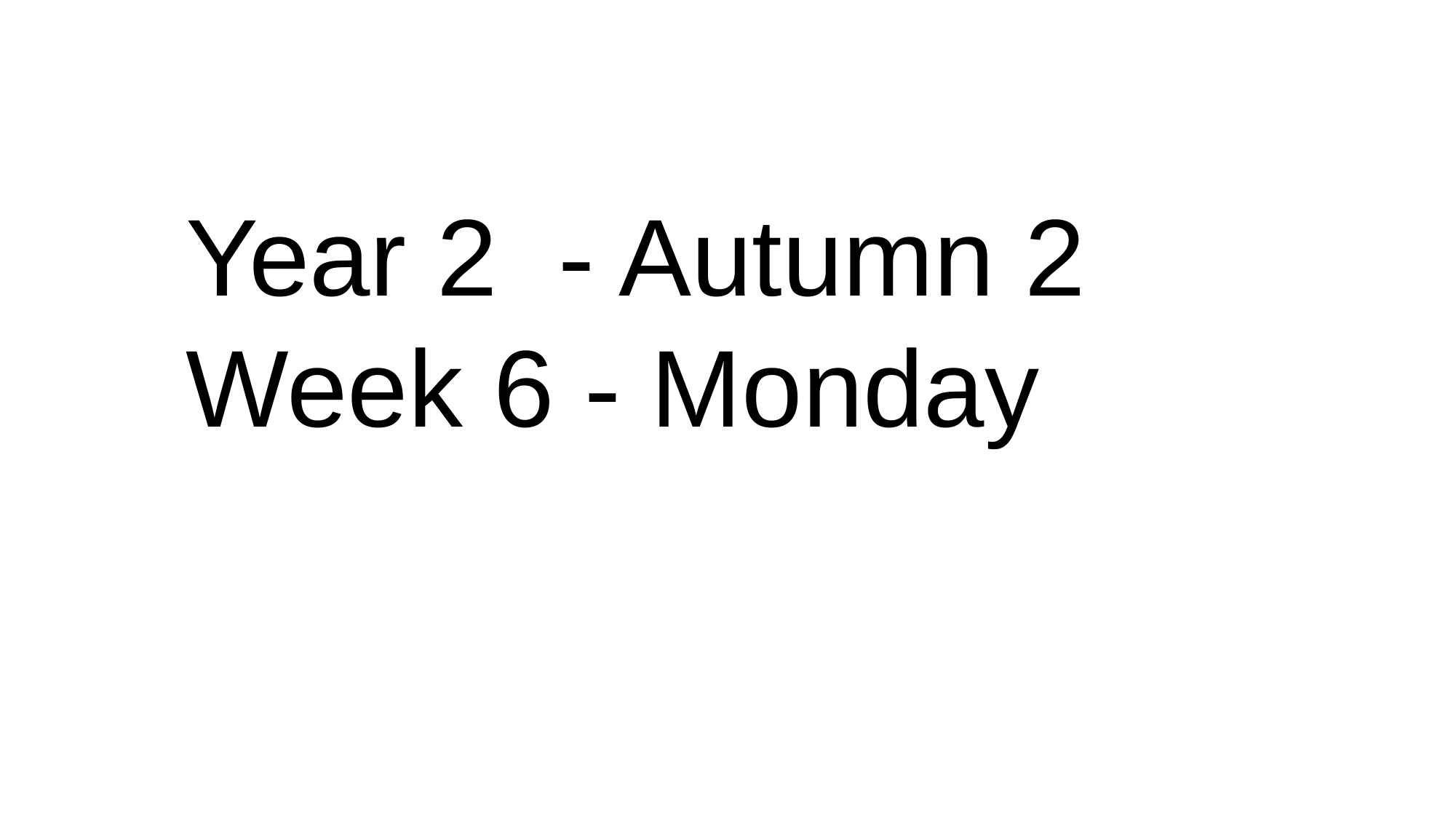

Year 2  - Autumn 2
Week 6 - Monday